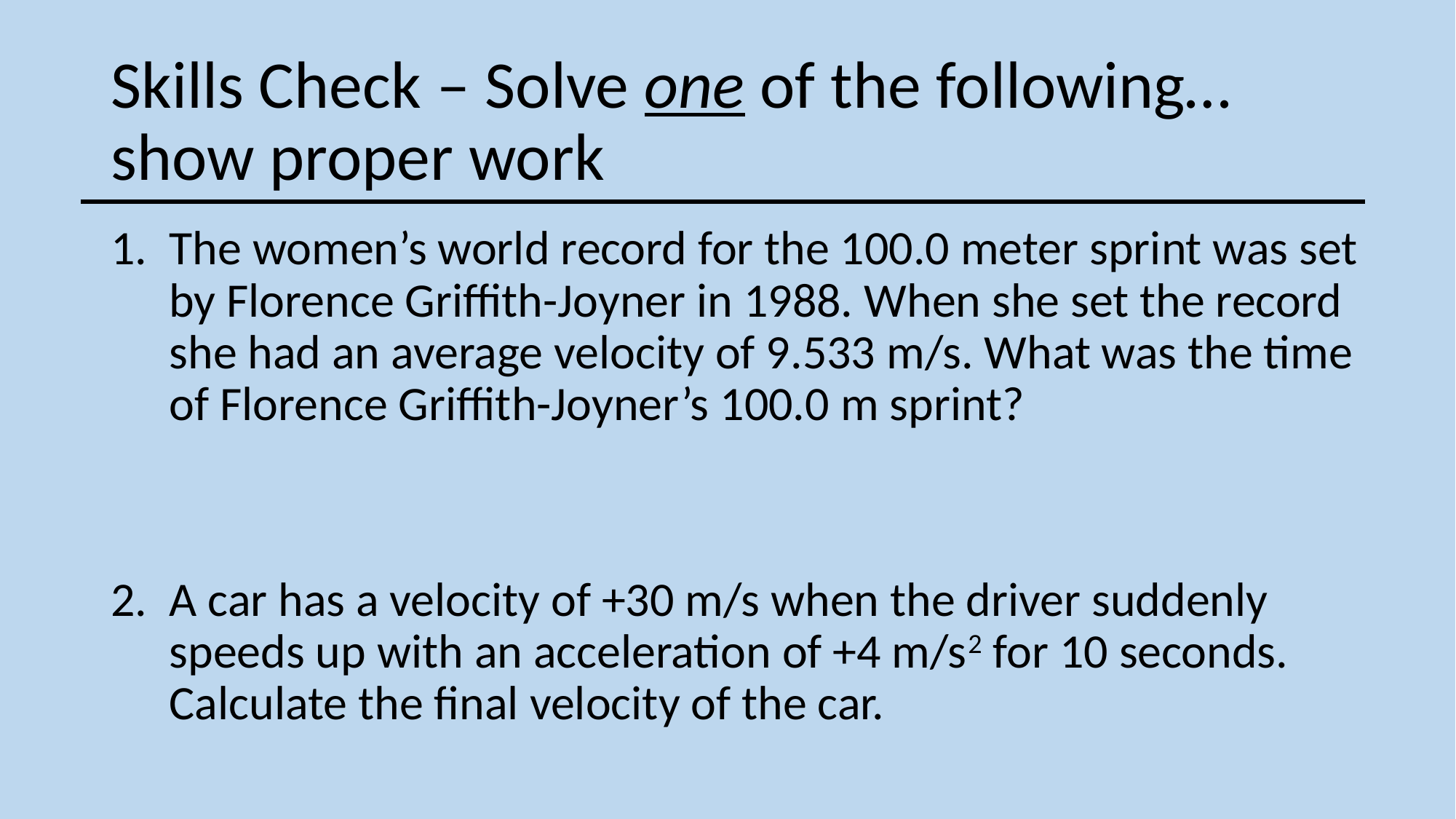

# Skills Check – Solve one of the following…show proper work
The women’s world record for the 100.0 meter sprint was set by Florence Griffith-Joyner in 1988. When she set the record she had an average velocity of 9.533 m/s. What was the time of Florence Griffith-Joyner’s 100.0 m sprint?

A car has a velocity of +30 m/s when the driver suddenly speeds up with an acceleration of +4 m/s2 for 10 seconds. Calculate the final velocity of the car.